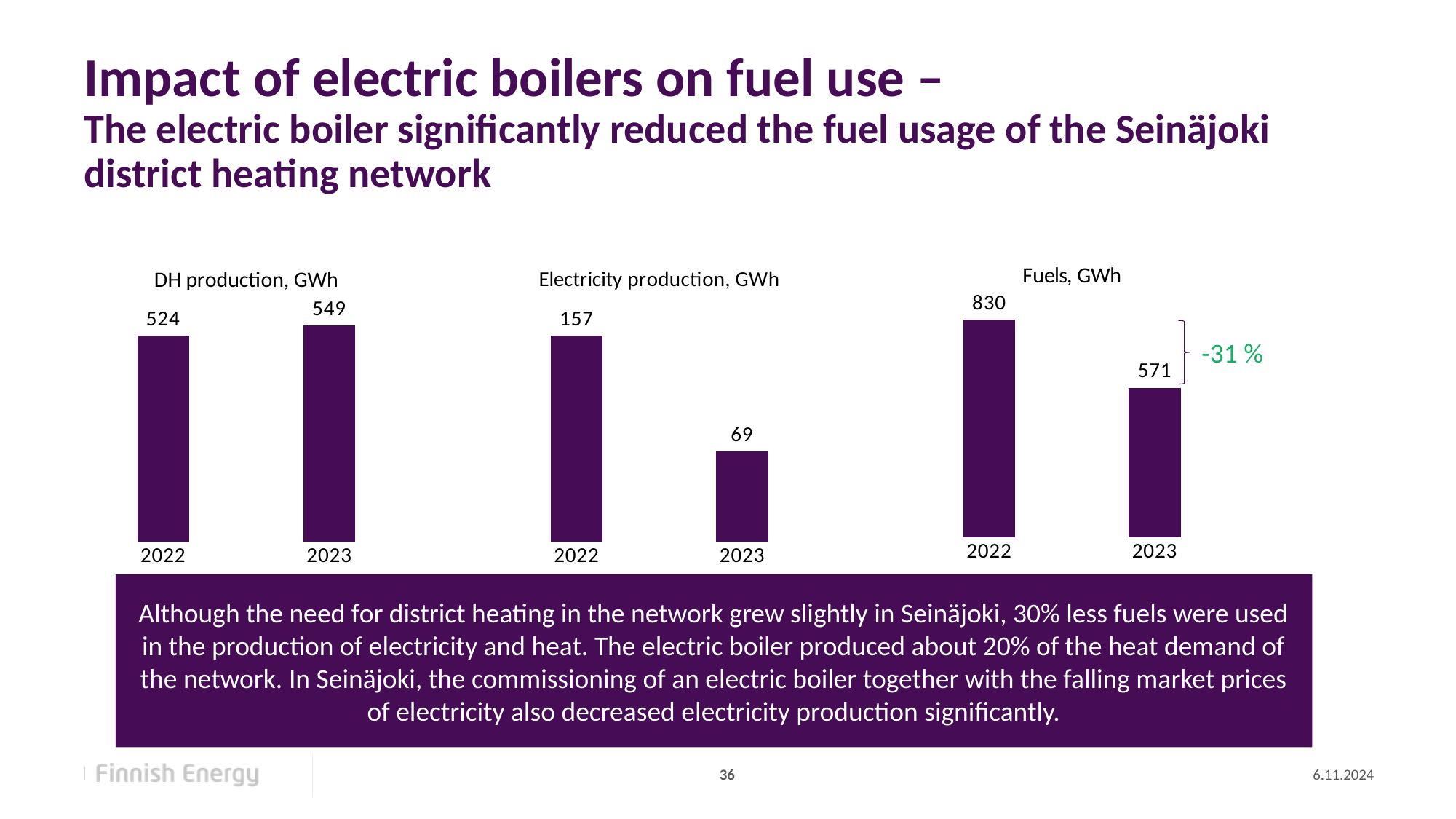

# Impact of electric boilers on fuel use – The electric boiler significantly reduced the fuel usage of the Seinäjoki district heating network

### Chart: Fuels, GWh

| Category | Polttoaineet |
|---|---|
| 2022 | 829.8000000000001 |
| 2023 | 570.8000000000001 |

### Chart: Electricity production, GWh

| Category | Sähkön tuotanto |
|---|---|
| 2022 | 156.7 |
| 2023 | 68.7 |

### Chart: DH production, GWh

| Category | Kaukolämmön tuotanto |
|---|---|
| 2022 | 523.9 |
| 2023 | 549.2 |
-31 %
Although the need for district heating in the network grew slightly in Seinäjoki, 30% less fuels were used in the production of electricity and heat. The electric boiler produced about 20% of the heat demand of the network. In Seinäjoki, the commissioning of an electric boiler together with the falling market prices of electricity also decreased electricity production significantly.
36
6.11.2024